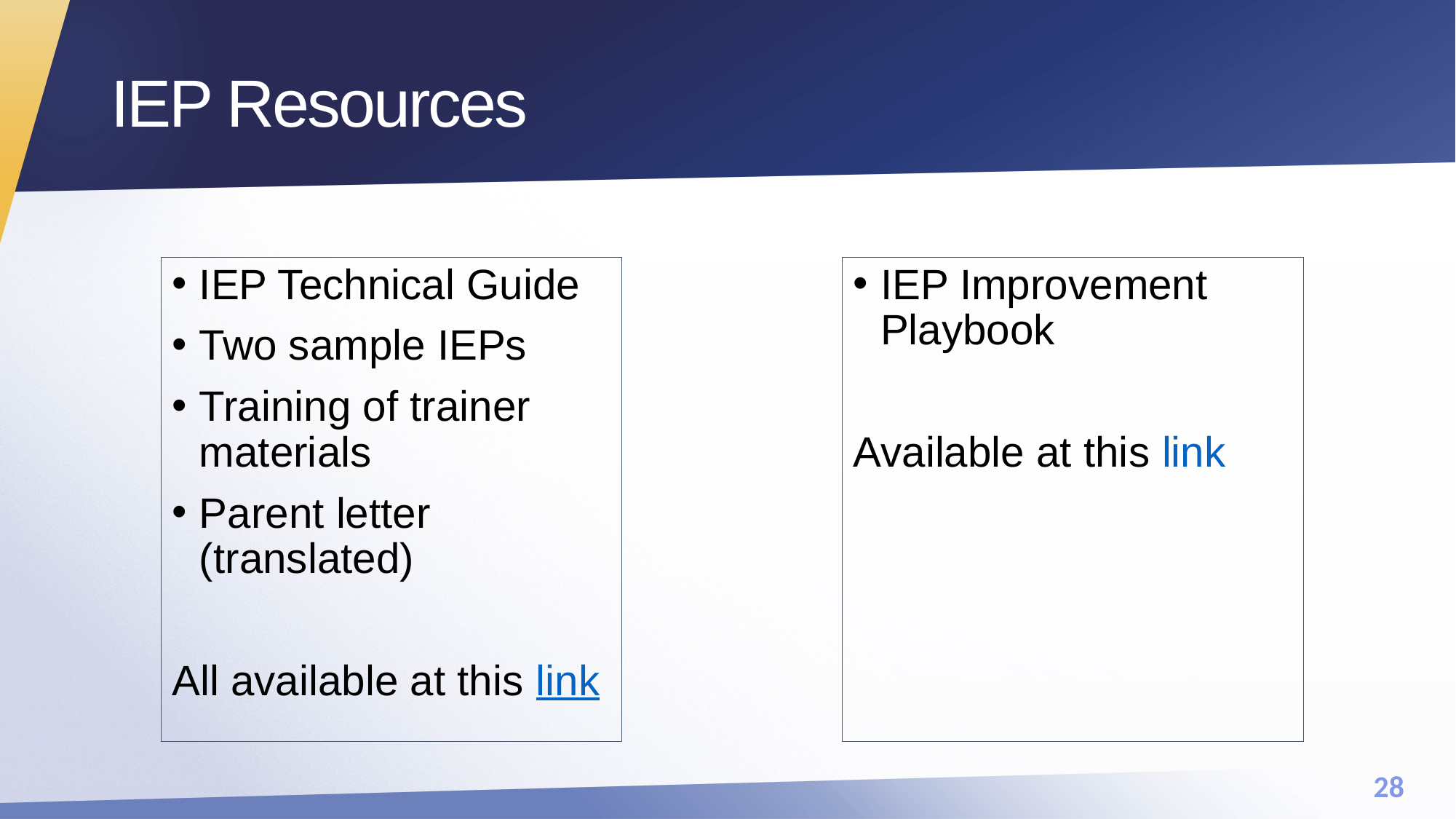

# IEP Resources
IEP Technical Guide
Two sample IEPs
Training of trainer materials
Parent letter (translated)

All available at this link
IEP Improvement Playbook

Available at this link